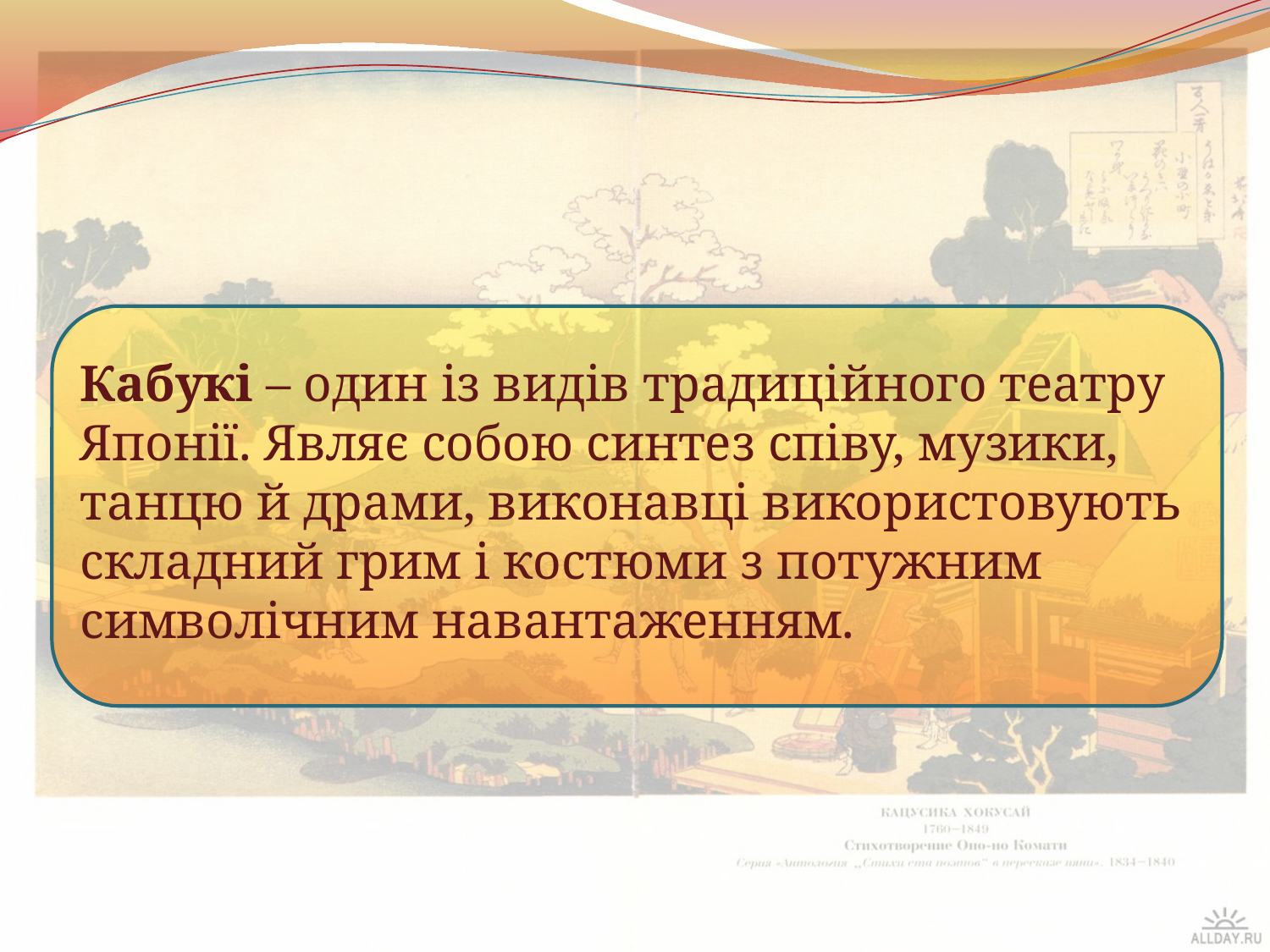

Кабукі – один із видів традиційного театру Японії. Являє собою синтез співу, музики, танцю й драми, виконавці використовують складний грим і костюми з потужним символічним навантаженням.